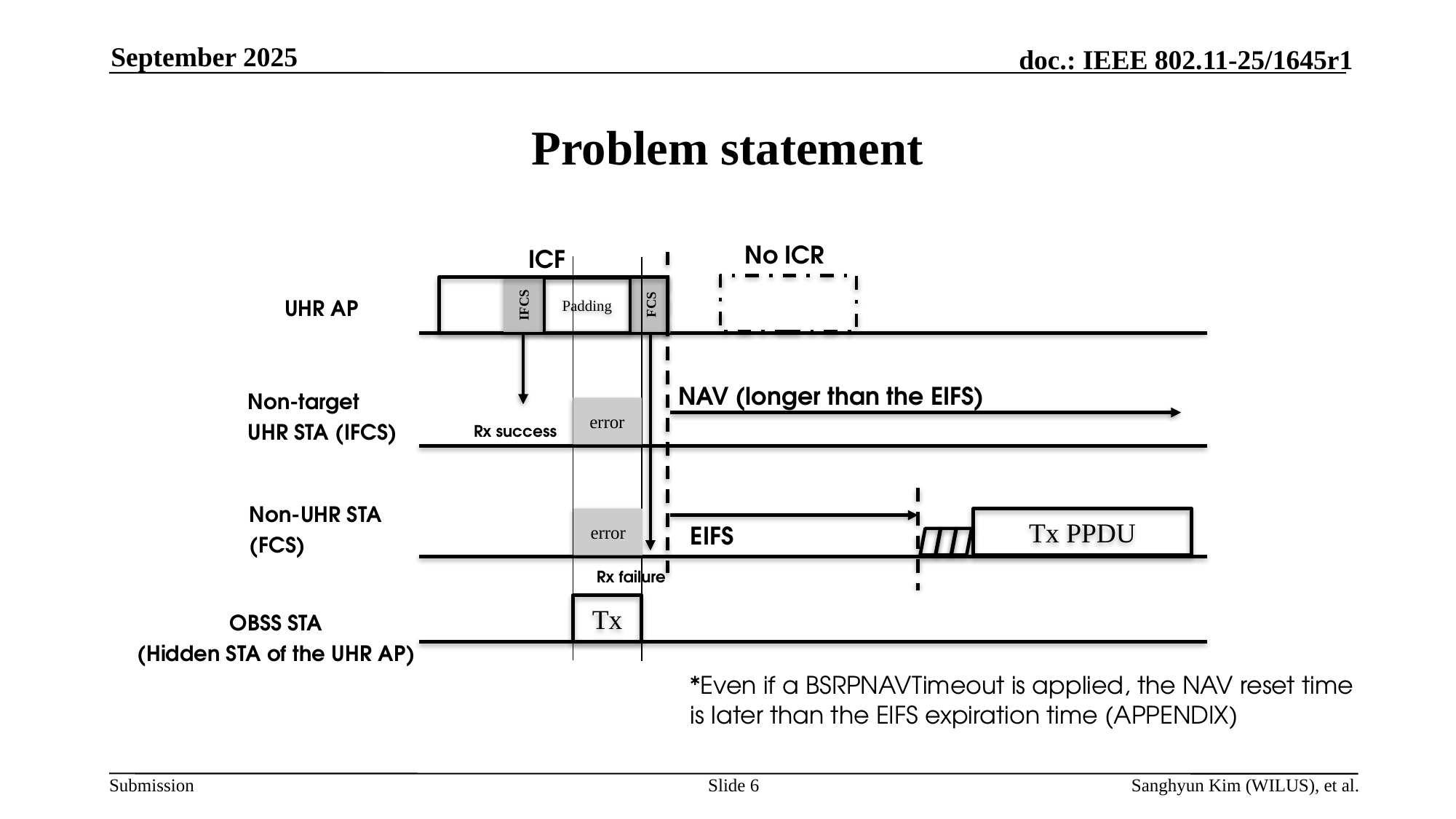

September 2025
# Problem statement
No ICR
ICF

Padding
FCS
UHR AP
IFCS
NAV (longer than the EIFS)
Non-target
UHR STA (IFCS)
error
Rx success
Non-UHR STA
(FCS)
error
Tx PPDU
EIFS

Rx failure
Tx
OBSS STA
(Hidden STA of the UHR AP)
*Even if a BSRPNAVTimeout is applied, the NAV reset time is later than the EIFS expiration time (APPENDIX)
Slide 6
Sanghyun Kim (WILUS), et al.